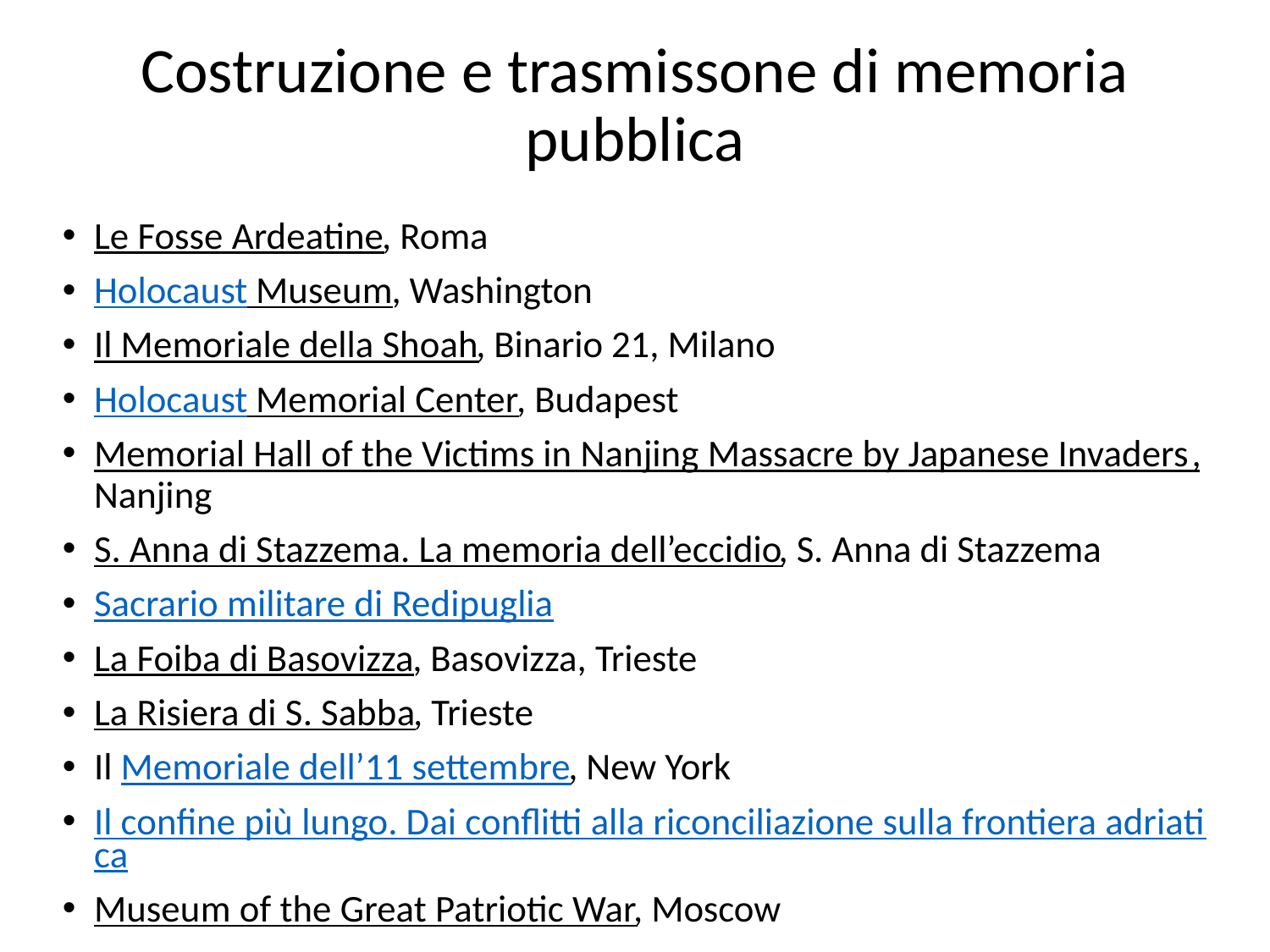

# Costruzione e trasmissone di memoria pubblica
Le Fosse Ardeatine, Roma
Holocaust Museum, Washington
Il Memoriale della Shoah, Binario 21, Milano
Holocaust Memorial Center, Budapest
Memorial Hall of the Victims in Nanjing Massacre by Japanese Invaders , Nanjing
S. Anna di Stazzema. La memoria dell’eccidio, S. Anna di Stazzema
Sacrario militare di Redipuglia
La Foiba di Basovizza, Basovizza, Trieste
La Risiera di S. Sabba, Trieste
Il Memoriale dell’11 settembre, New York
Il confine più lungo. Dai conflitti alla riconciliazione sulla frontiera adriatica
Museum of the Great Patriotic War, Moscow